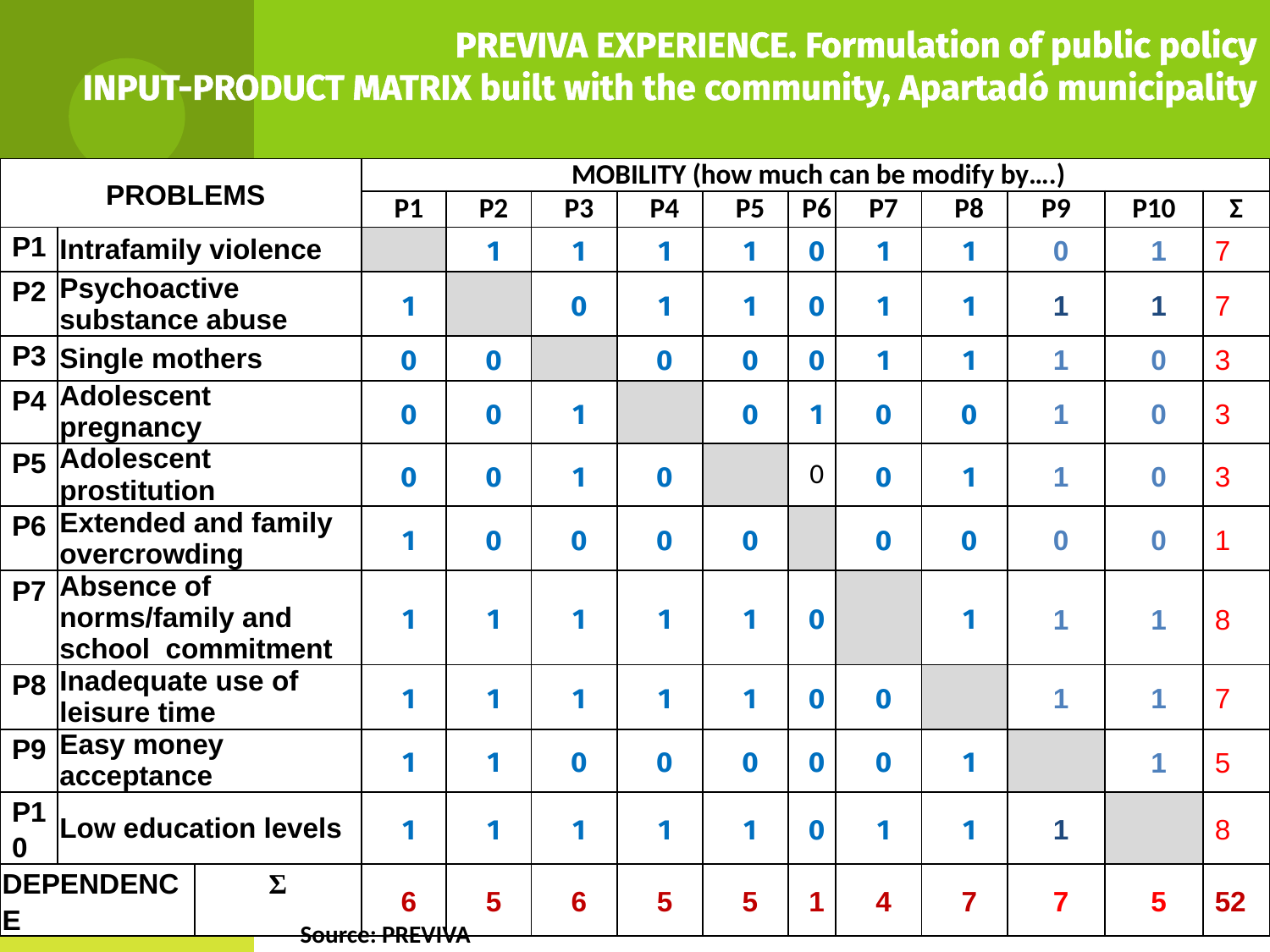

# PREVIVA EXPERIENCE. Formulation of public policy INPUT-PRODUCT MATRIX built with the community, Apartadó municipality
| PROBLEMS |  |  | MOBILITY (how much can be modify by….) |  |  |  |  |  |  |  |  |  |  |
| --- | --- | --- | --- | --- | --- | --- | --- | --- | --- | --- | --- | --- | --- |
|  |  |  | P1 | P2 | P3 | P4 | P5 | P6 | P7 | P8 | P9 | P10 | Σ |
| P1 | Intrafamily violence |  |  | 1 | 1 | 1 | 1 | 0 | 1 | 1 | 0 | 1 | 7 |
| P2 | Psychoactive substance abuse |  | 1 |  | 0 | 1 | 1 | 0 | 1 | 1 | 1 | 1 | 7 |
| P3 | Single mothers |  | 0 | 0 |  | 0 | 0 | 0 | 1 | 1 | 1 | 0 | 3 |
| P4 | Adolescent pregnancy |  | 0 | 0 | 1 |  | 0 | 1 | 0 | 0 | 1 | 0 | 3 |
| P5 | Adolescent prostitution |  | 0 | 0 | 1 | 0 |  | 0 | 0 | 1 | 1 | 0 | 3 |
| P6 | Extended and family overcrowding |  | 1 | 0 | 0 | 0 | 0 |  | 0 | 0 | 0 | 0 | 1 |
| P7 | Absence of norms/family and school commitment |  | 1 | 1 | 1 | 1 | 1 | 0 |  | 1 | 1 | 1 | 8 |
| P8 | Inadequate use of leisure time |  | 1 | 1 | 1 | 1 | 1 | 0 | 0 |  | 1 | 1 | 7 |
| P9 | Easy money acceptance |  | 1 | 1 | 0 | 0 | 0 | 0 | 0 | 1 |  | 1 | 5 |
| P10 | Low education levels |  | 1 | 1 | 1 | 1 | 1 | 0 | 1 | 1 | 1 |  | 8 |
| DEPENDENCE |  | Σ | 6 | 5 | 6 | 5 | 5 | 1 | 4 | 7 | 7 | 5 | 52 |
Source: PREVIVA